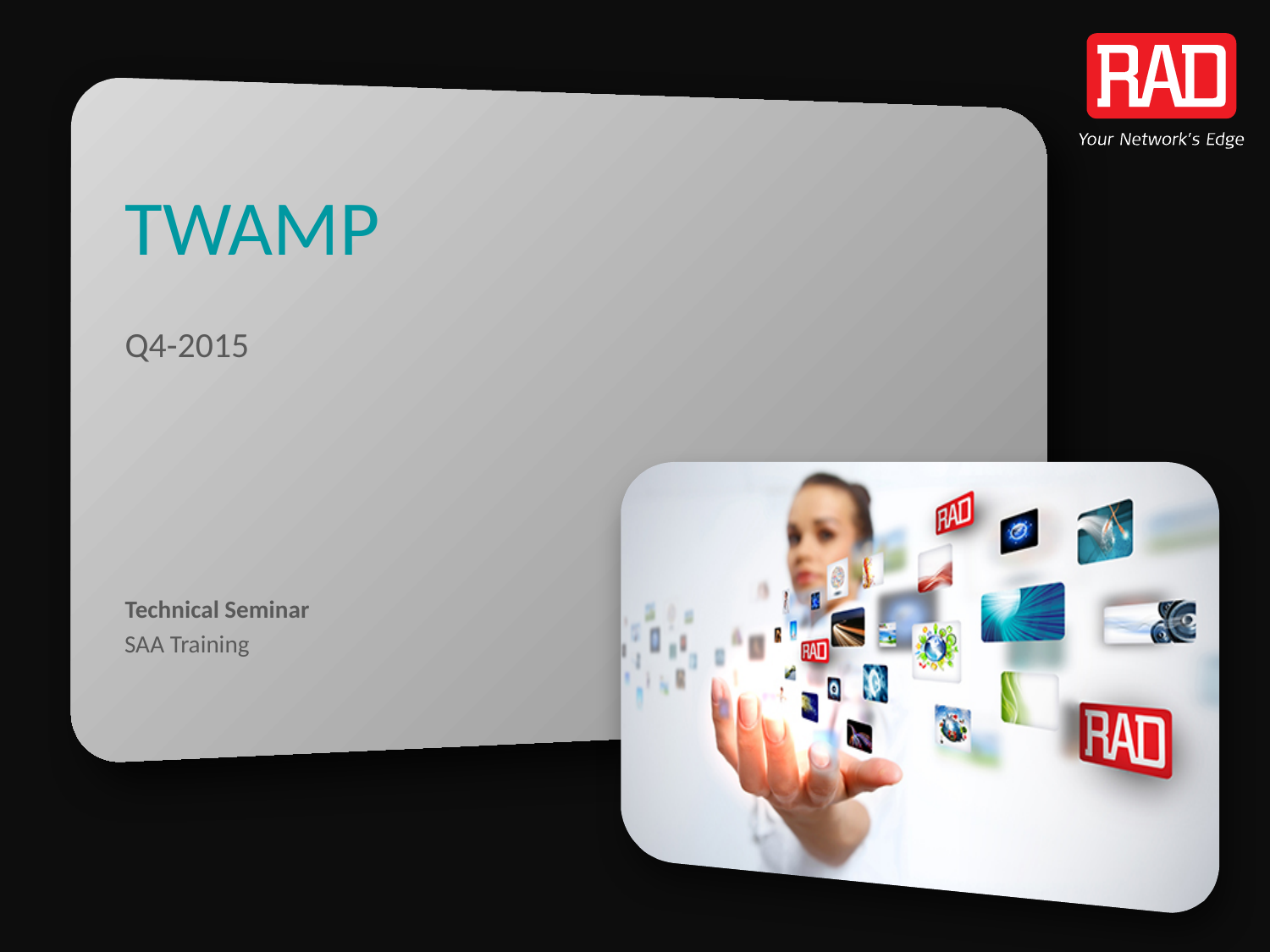

# TWAMP
Q4-2015
Technical Seminar
SAA Training